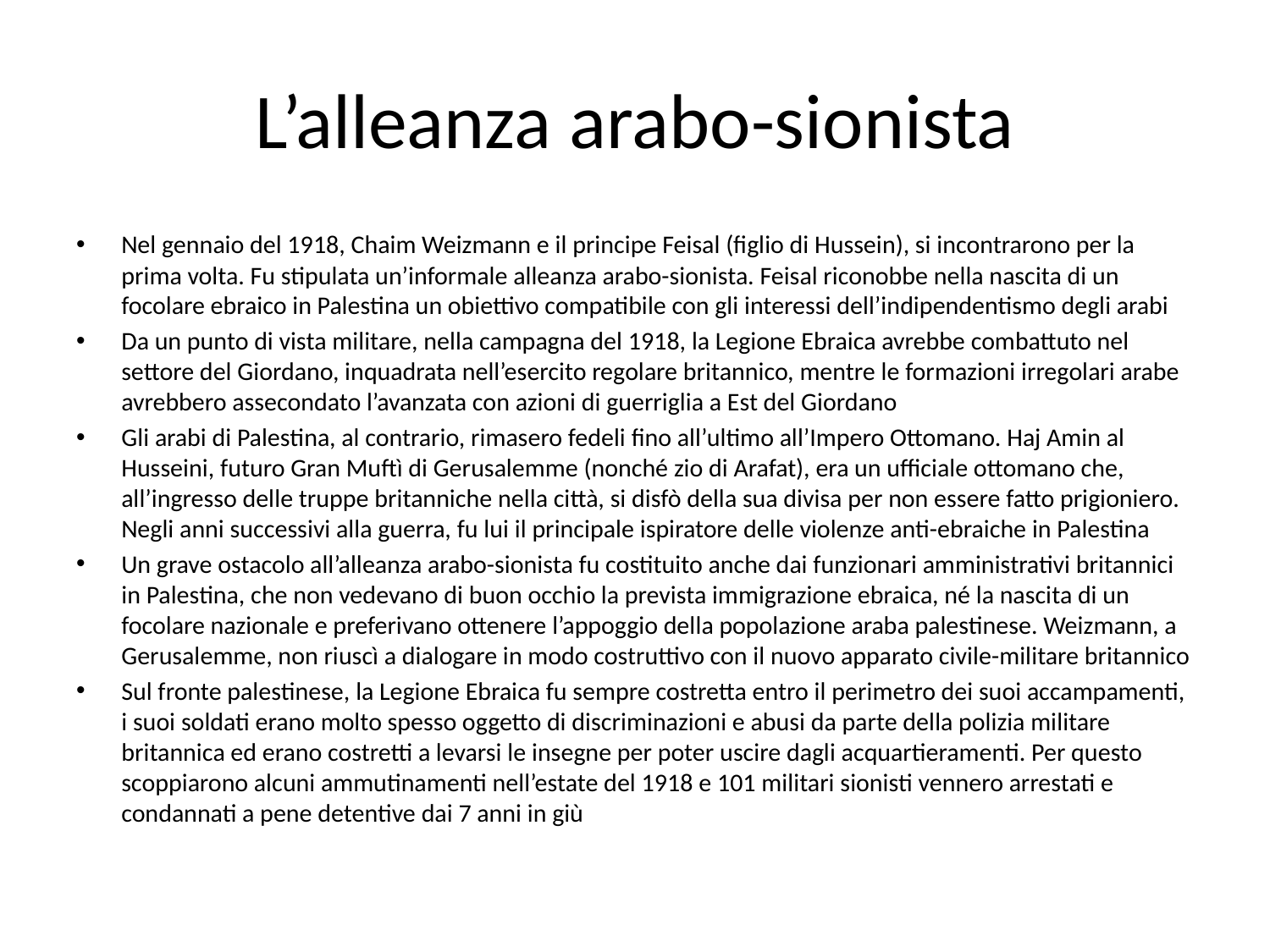

# L’alleanza arabo-sionista
Nel gennaio del 1918, Chaim Weizmann e il principe Feisal (figlio di Hussein), si incontrarono per la prima volta. Fu stipulata un’informale alleanza arabo-sionista. Feisal riconobbe nella nascita di un focolare ebraico in Palestina un obiettivo compatibile con gli interessi dell’indipendentismo degli arabi
Da un punto di vista militare, nella campagna del 1918, la Legione Ebraica avrebbe combattuto nel settore del Giordano, inquadrata nell’esercito regolare britannico, mentre le formazioni irregolari arabe avrebbero assecondato l’avanzata con azioni di guerriglia a Est del Giordano
Gli arabi di Palestina, al contrario, rimasero fedeli fino all’ultimo all’Impero Ottomano. Haj Amin al Husseini, futuro Gran Muftì di Gerusalemme (nonché zio di Arafat), era un ufficiale ottomano che, all’ingresso delle truppe britanniche nella città, si disfò della sua divisa per non essere fatto prigioniero. Negli anni successivi alla guerra, fu lui il principale ispiratore delle violenze anti-ebraiche in Palestina
Un grave ostacolo all’alleanza arabo-sionista fu costituito anche dai funzionari amministrativi britannici in Palestina, che non vedevano di buon occhio la prevista immigrazione ebraica, né la nascita di un focolare nazionale e preferivano ottenere l’appoggio della popolazione araba palestinese. Weizmann, a Gerusalemme, non riuscì a dialogare in modo costruttivo con il nuovo apparato civile-militare britannico
Sul fronte palestinese, la Legione Ebraica fu sempre costretta entro il perimetro dei suoi accampamenti, i suoi soldati erano molto spesso oggetto di discriminazioni e abusi da parte della polizia militare britannica ed erano costretti a levarsi le insegne per poter uscire dagli acquartieramenti. Per questo scoppiarono alcuni ammutinamenti nell’estate del 1918 e 101 militari sionisti vennero arrestati e condannati a pene detentive dai 7 anni in giù